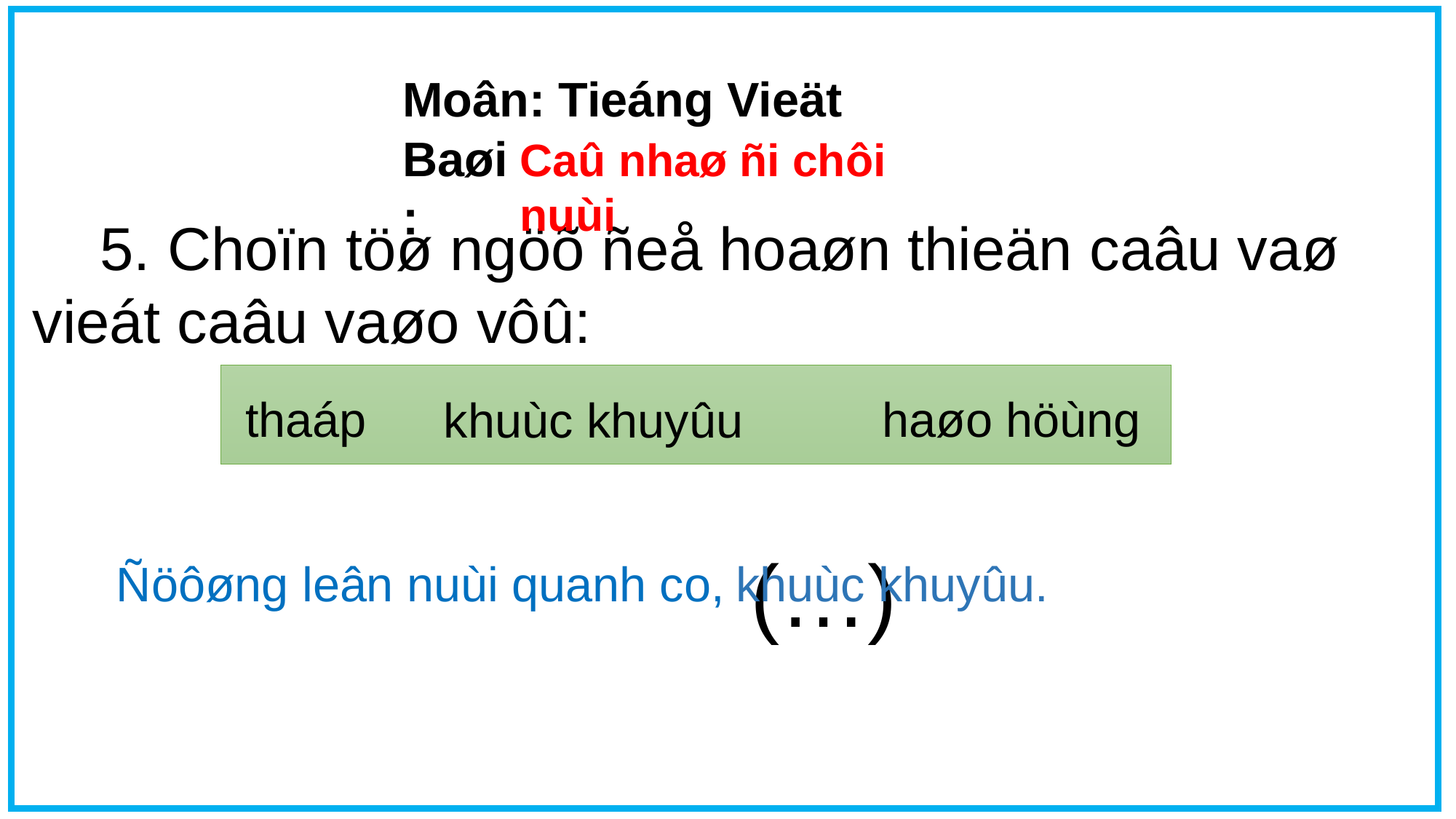

Moân: Tieáng Vieät
Baøi:
Caû nhaø ñi chôi nuùi
    5. Choïn töø ngöõ ñeå hoaøn thieän caâu vaø vieát caâu vaøo vôû:

thaáp
haøo höùng
khuùc khuyûu
(…)
khuùc khuyûu.
Ñöôøng leân nuùi quanh co,